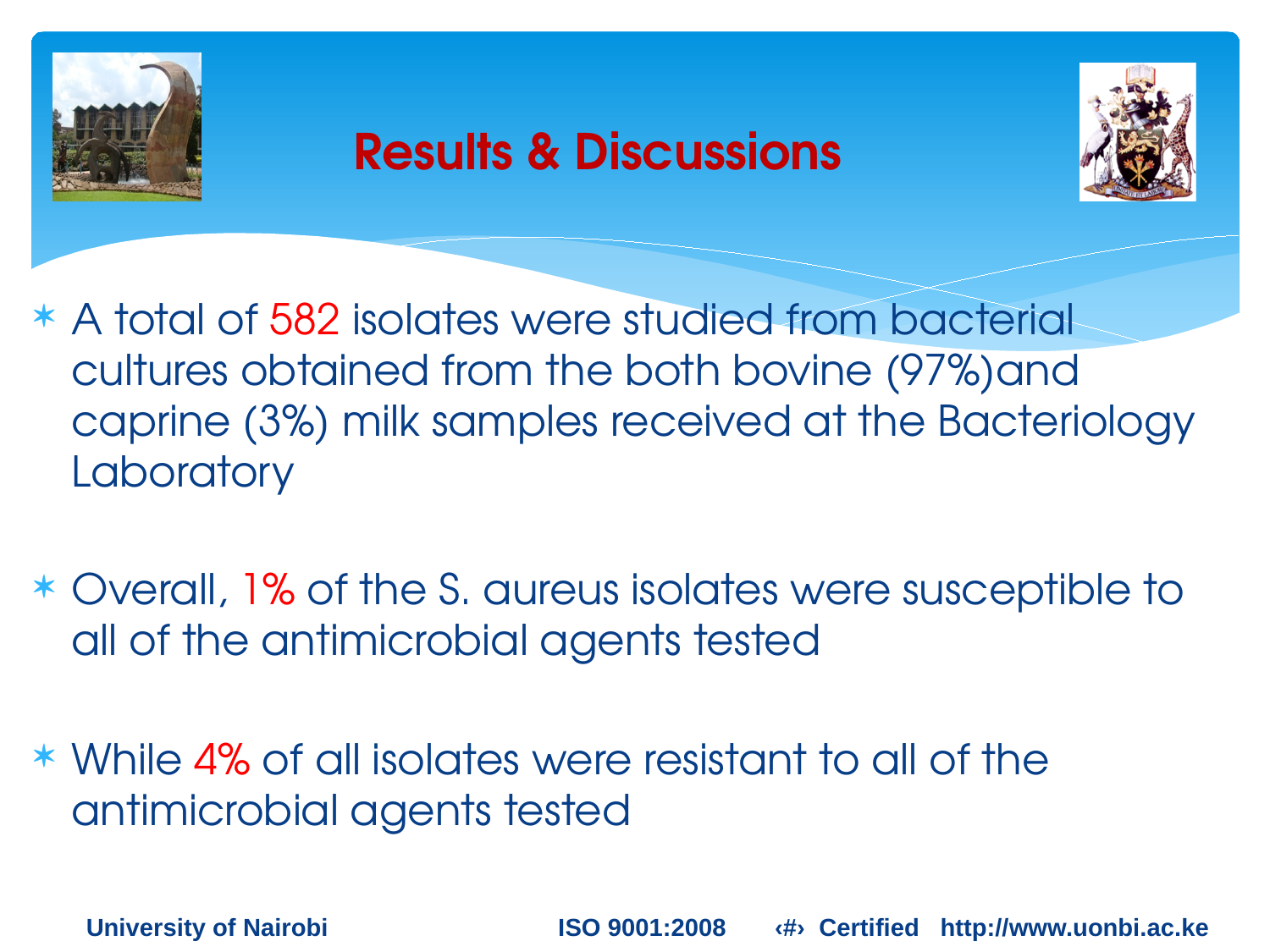

# Results & Discussions
A total of 582 isolates were studied from bacterial cultures obtained from the both bovine (97%)and caprine (3%) milk samples received at the Bacteriology Laboratory

Overall, 1% of the S. aureus isolates were susceptible to all of the antimicrobial agents tested

While 4% of all isolates were resistant to all of the antimicrobial agents tested

University of Nairobi                                 ISO 9001:2008       ‹#›  Certified   http://www.uonbi.ac.ke